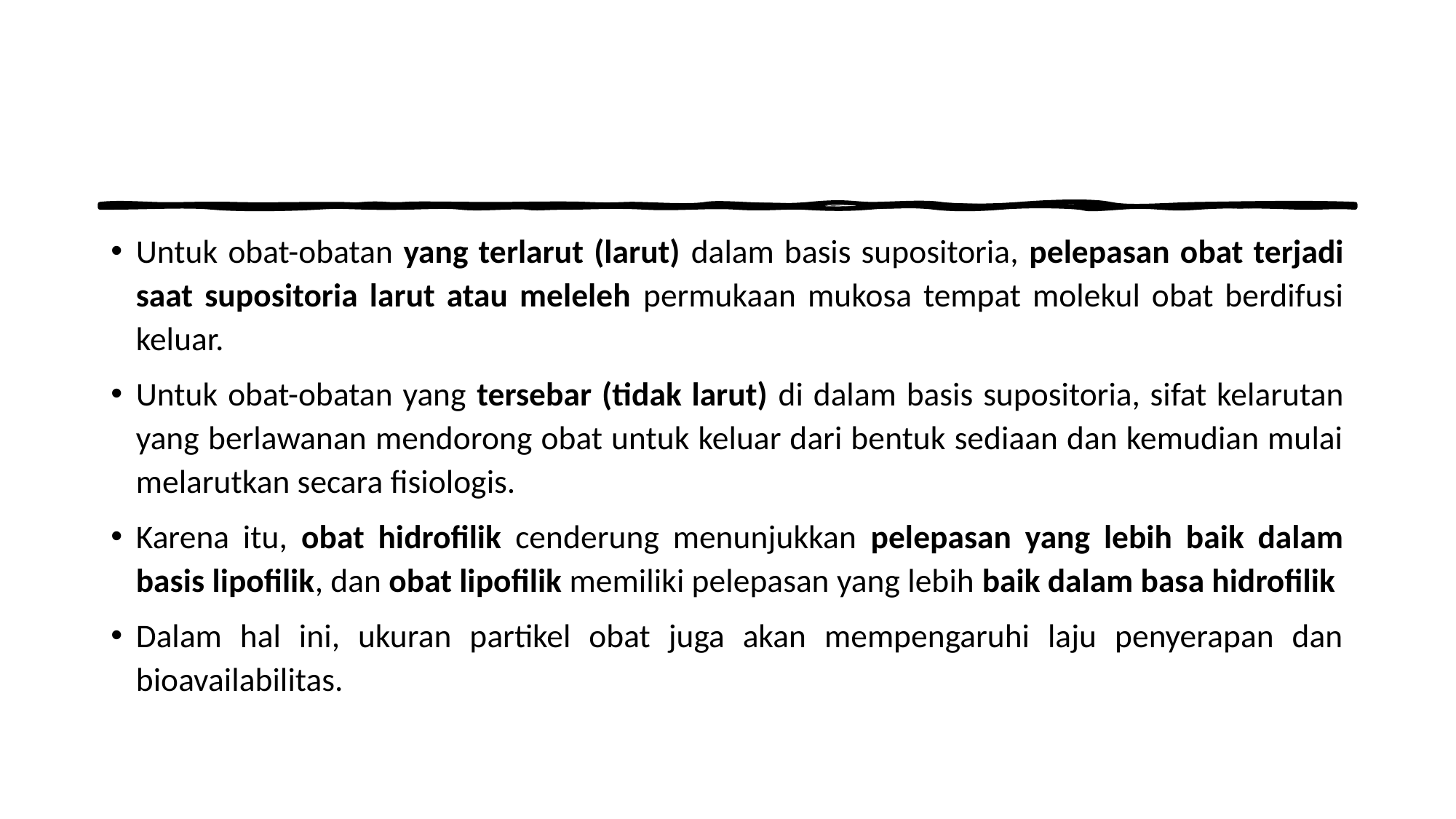

Untuk obat-obatan yang terlarut (larut) dalam basis supositoria, pelepasan obat terjadi saat supositoria larut atau meleleh permukaan mukosa tempat molekul obat berdifusi keluar.
Untuk obat-obatan yang tersebar (tidak larut) di dalam basis supositoria, sifat kelarutan yang berlawanan mendorong obat untuk keluar dari bentuk sediaan dan kemudian mulai melarutkan secara fisiologis.
Karena itu, obat hidrofilik cenderung menunjukkan pelepasan yang lebih baik dalam basis lipofilik, dan obat lipofilik memiliki pelepasan yang lebih baik dalam basa hidrofilik
Dalam hal ini, ukuran partikel obat juga akan mempengaruhi laju penyerapan dan bioavailabilitas.